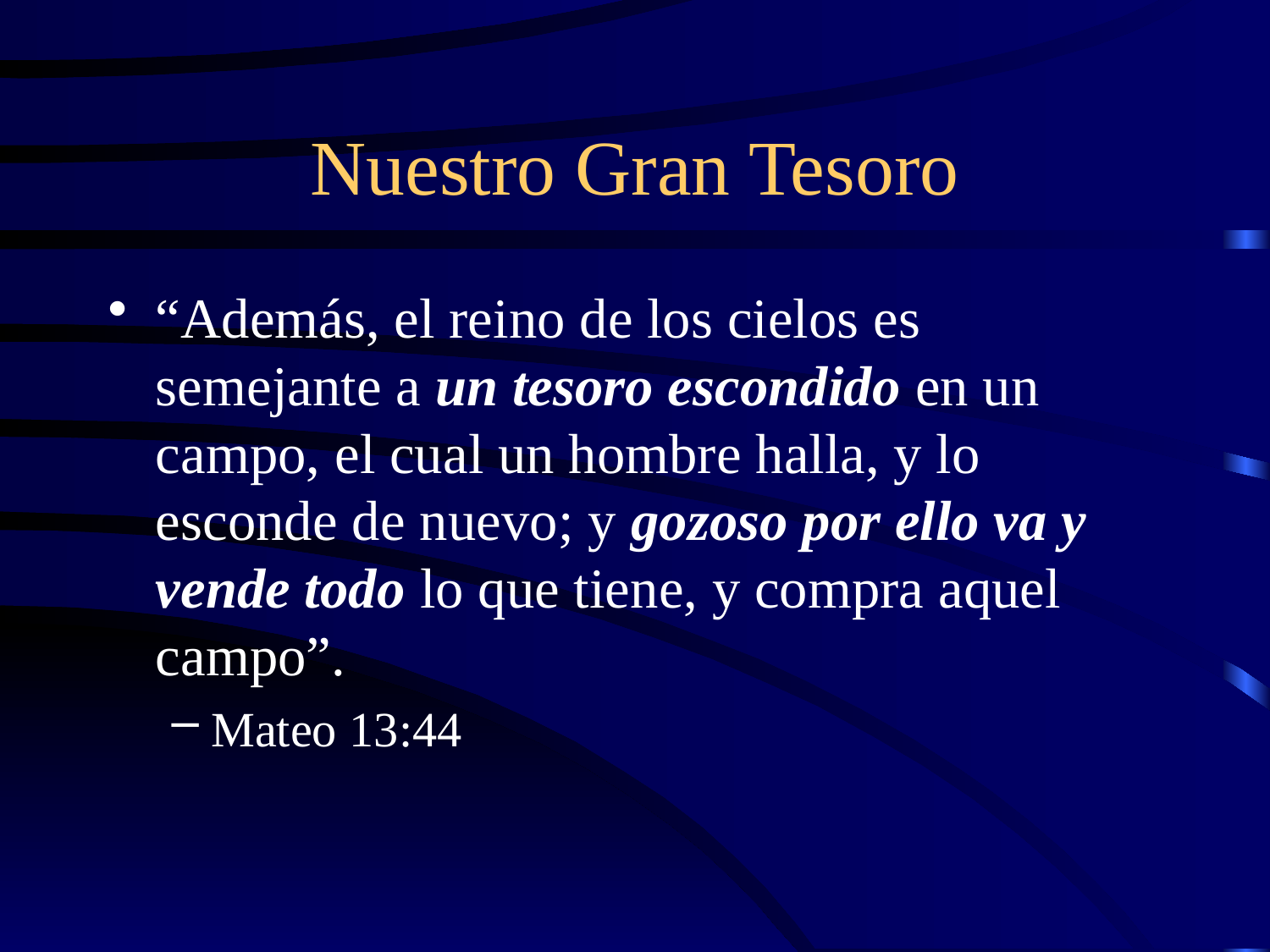

# Nuestro Gran Tesoro
“Además, el reino de los cielos es semejante a un tesoro escondido en un campo, el cual un hombre halla, y lo esconde de nuevo; y gozoso por ello va y vende todo lo que tiene, y compra aquel campo”.
Mateo 13:44